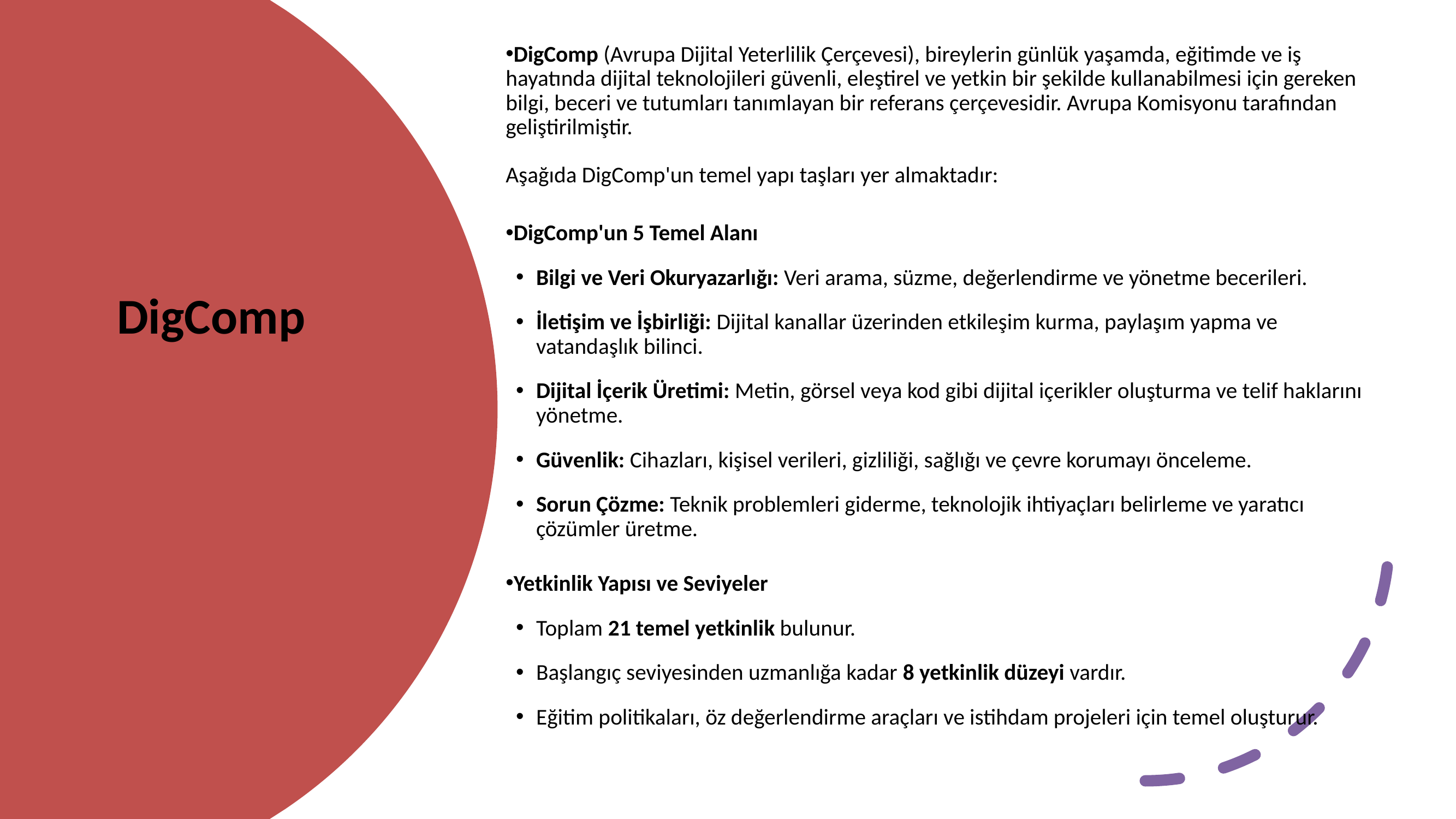

DigComp (Avrupa Dijital Yeterlilik Çerçevesi), bireylerin günlük yaşamda, eğitimde ve iş hayatında dijital teknolojileri güvenli, eleştirel ve yetkin bir şekilde kullanabilmesi için gereken bilgi, beceri ve tutumları tanımlayan bir referans çerçevesidir. Avrupa Komisyonu tarafından geliştirilmiştir.
Aşağıda DigComp'un temel yapı taşları yer almaktadır:
DigComp'un 5 Temel Alanı
Bilgi ve Veri Okuryazarlığı: Veri arama, süzme, değerlendirme ve yönetme becerileri.
İletişim ve İşbirliği: Dijital kanallar üzerinden etkileşim kurma, paylaşım yapma ve vatandaşlık bilinci.
Dijital İçerik Üretimi: Metin, görsel veya kod gibi dijital içerikler oluşturma ve telif haklarını yönetme.
Güvenlik: Cihazları, kişisel verileri, gizliliği, sağlığı ve çevre korumayı önceleme.
Sorun Çözme: Teknik problemleri giderme, teknolojik ihtiyaçları belirleme ve yaratıcı çözümler üretme.
Yetkinlik Yapısı ve Seviyeler
Toplam 21 temel yetkinlik bulunur.
Başlangıç seviyesinden uzmanlığa kadar 8 yetkinlik düzeyi vardır.
Eğitim politikaları, öz değerlendirme araçları ve istihdam projeleri için temel oluşturur.
DigComp